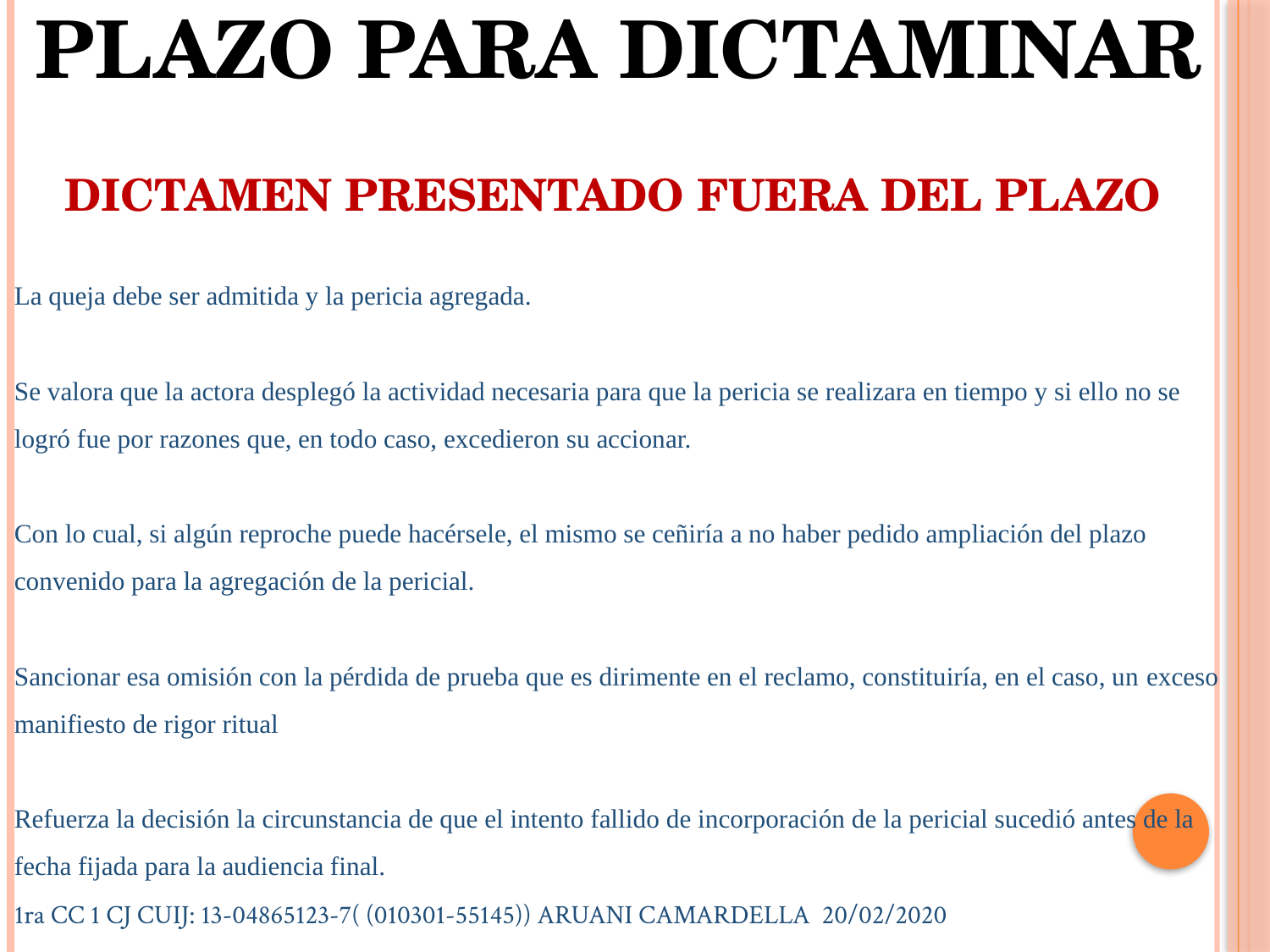

PLAZO PARA DICTAMINAR

La queja debe ser admitida y la pericia agregada.

Se valora que la actora desplegó la actividad necesaria para que la pericia se realizara en tiempo y si ello no se logró fue por razones que, en todo caso, excedieron su accionar.

Con lo cual, si algún reproche puede hacérsele, el mismo se ceñiría a no haber pedido ampliación del plazo convenido para la agregación de la pericial.

Sancionar esa omisión con la pérdida de prueba que es dirimente en el reclamo, constituiría, en el caso, un exceso manifiesto de rigor ritual

Refuerza la decisión la circunstancia de que el intento fallido de incorporación de la pericial sucedió antes de la fecha fijada para la audiencia final.
1ra CC 1 CJ CUIJ: 13-04865123-7( (010301-55145)) ARUANI CAMARDELLA  20/02/2020

DICTAMEN PRESENTADO FUERA DEL PLAZO